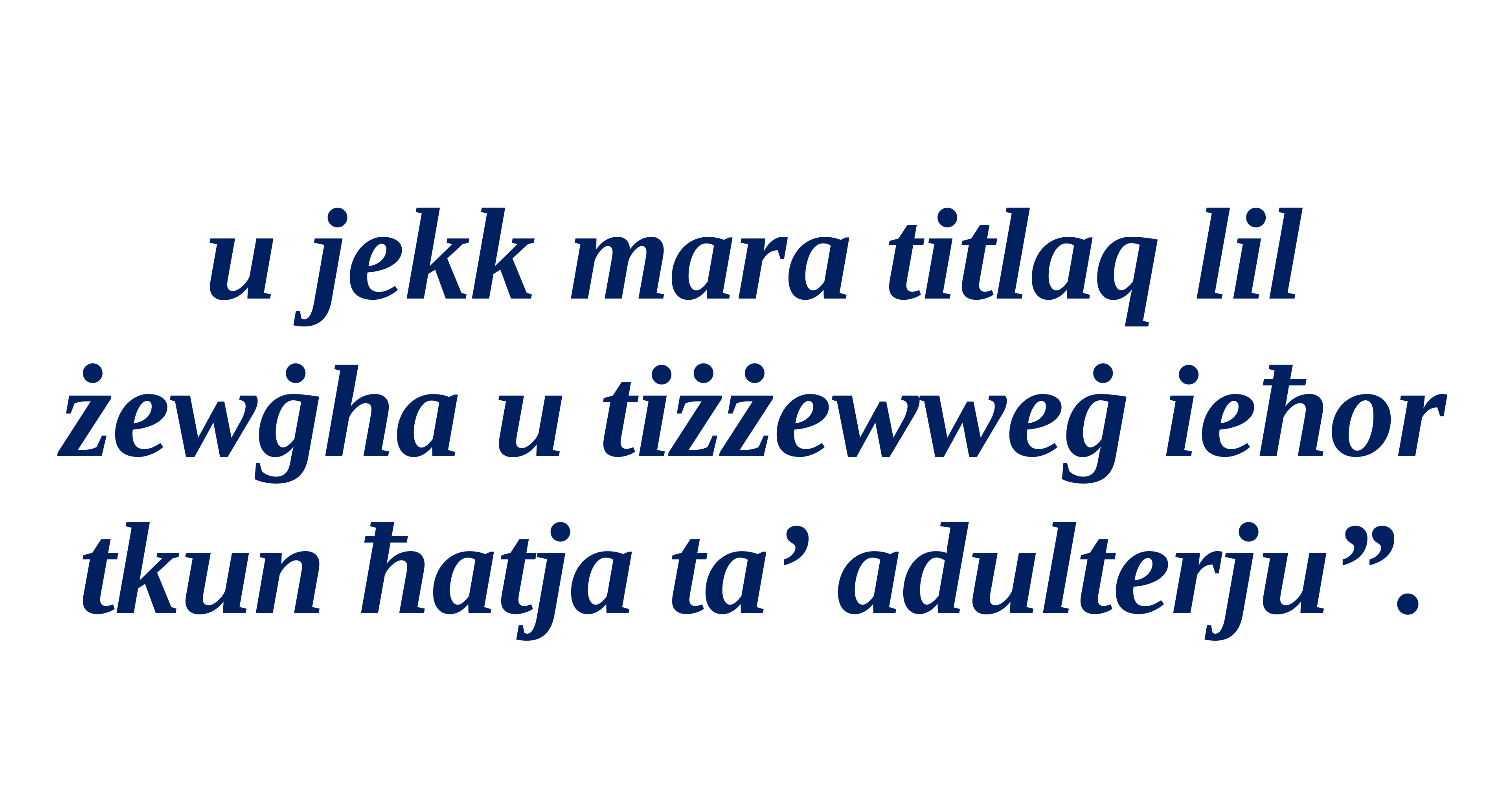

u jekk mara titlaq lil żewġha u tiżżewweġ ieħor tkun ħatja ta’ adulterju”.